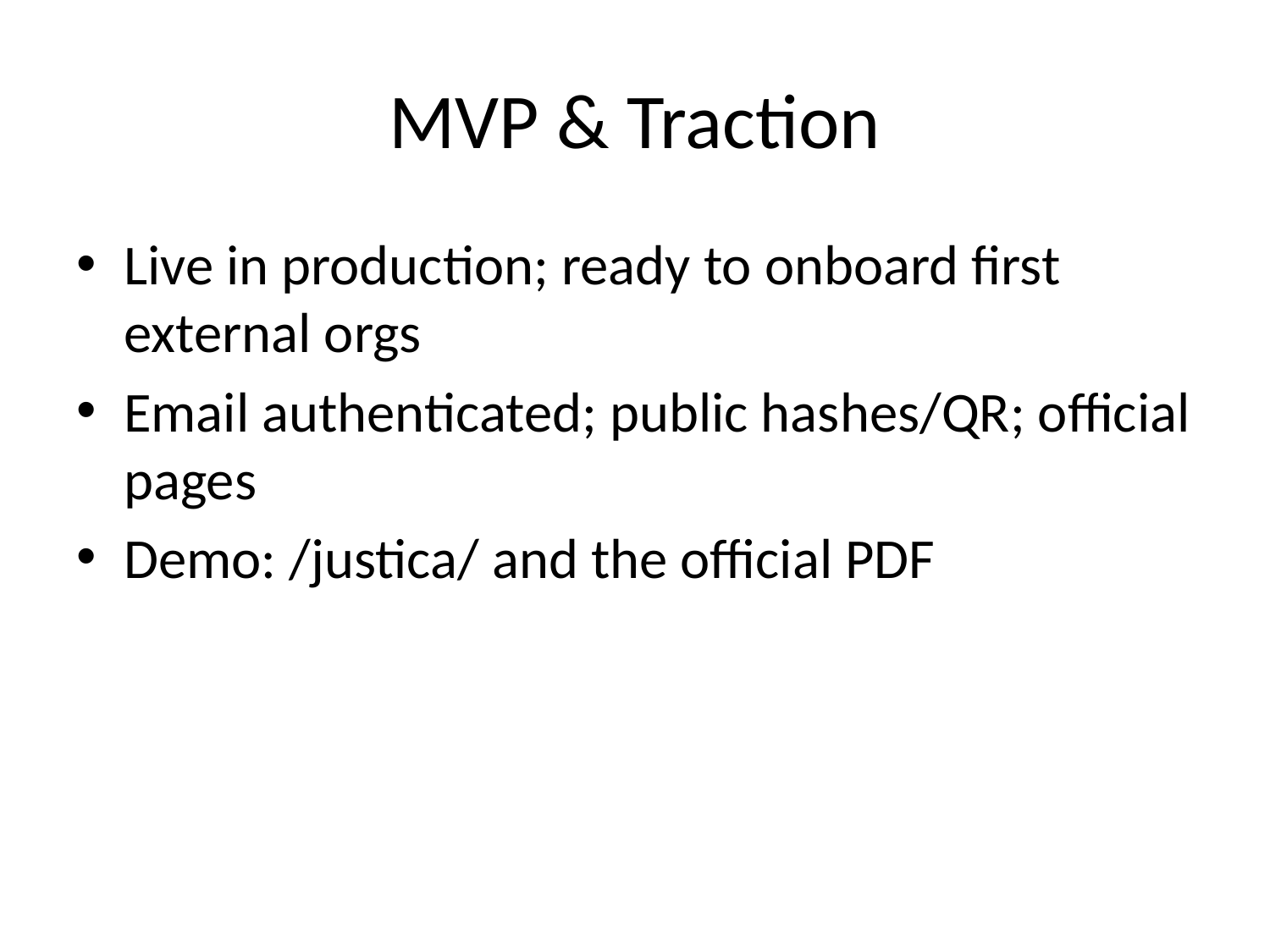

# MVP & Traction
Live in production; ready to onboard first external orgs
Email authenticated; public hashes/QR; official pages
Demo: /justica/ and the official PDF